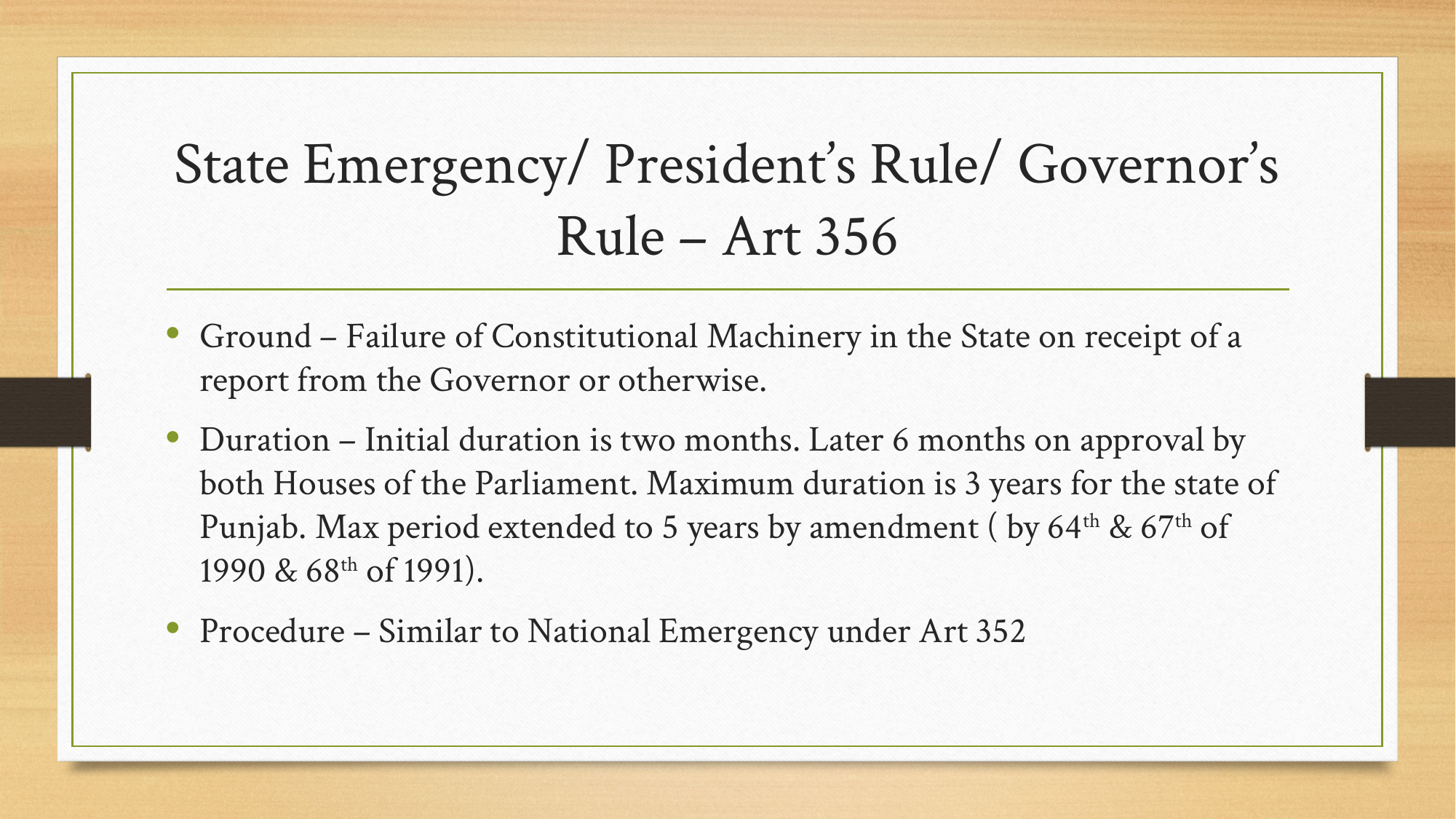

# State Emergency/ President’s Rule/ Governor’s Rule – Art 356
Ground – Failure of Constitutional Machinery in the State on receipt of a report from the Governor or otherwise.
Duration – Initial duration is two months. Later 6 months on approval by both Houses of the Parliament. Maximum duration is 3 years for the state of Punjab. Max period extended to 5 years by amendment ( by 64th & 67th of 1990 & 68th of 1991).
Procedure – Similar to National Emergency under Art 352